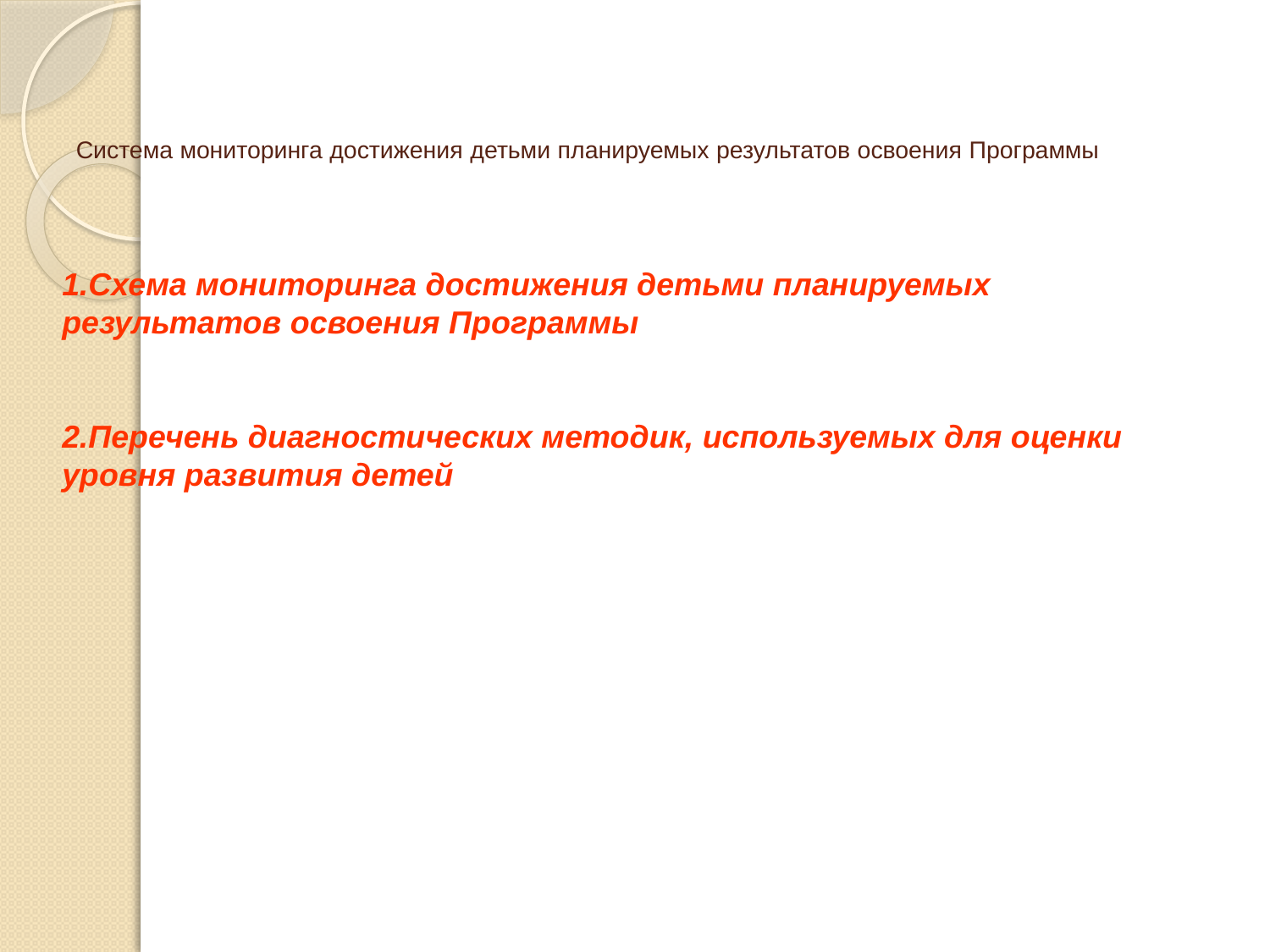

# Система мониторинга достижения детьми планируемых результатов освоения Программы
1.Схема мониторинга достижения детьми планируемых результатов освоения Программы

2.Перечень диагностических методик, используемых для оценки уровня развития детей